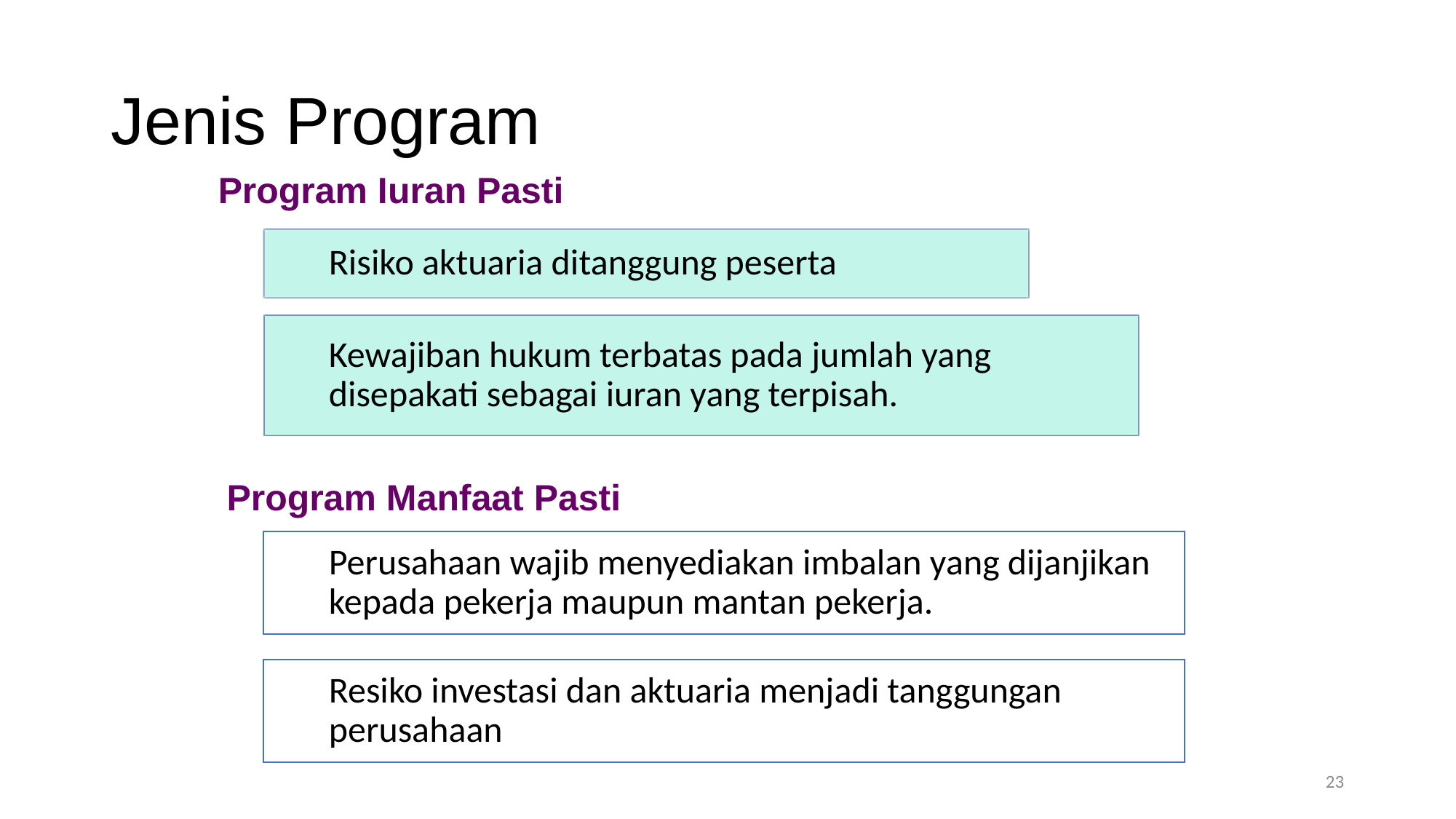

# Jenis Program
Program Iuran Pasti
Risiko aktuaria ditanggung peserta
Kewajiban hukum terbatas pada jumlah yang disepakati sebagai iuran yang terpisah.
Program Manfaat Pasti
Perusahaan wajib menyediakan imbalan yang dijanjikan kepada pekerja maupun mantan pekerja.
Resiko investasi dan aktuaria menjadi tanggungan perusahaan
23